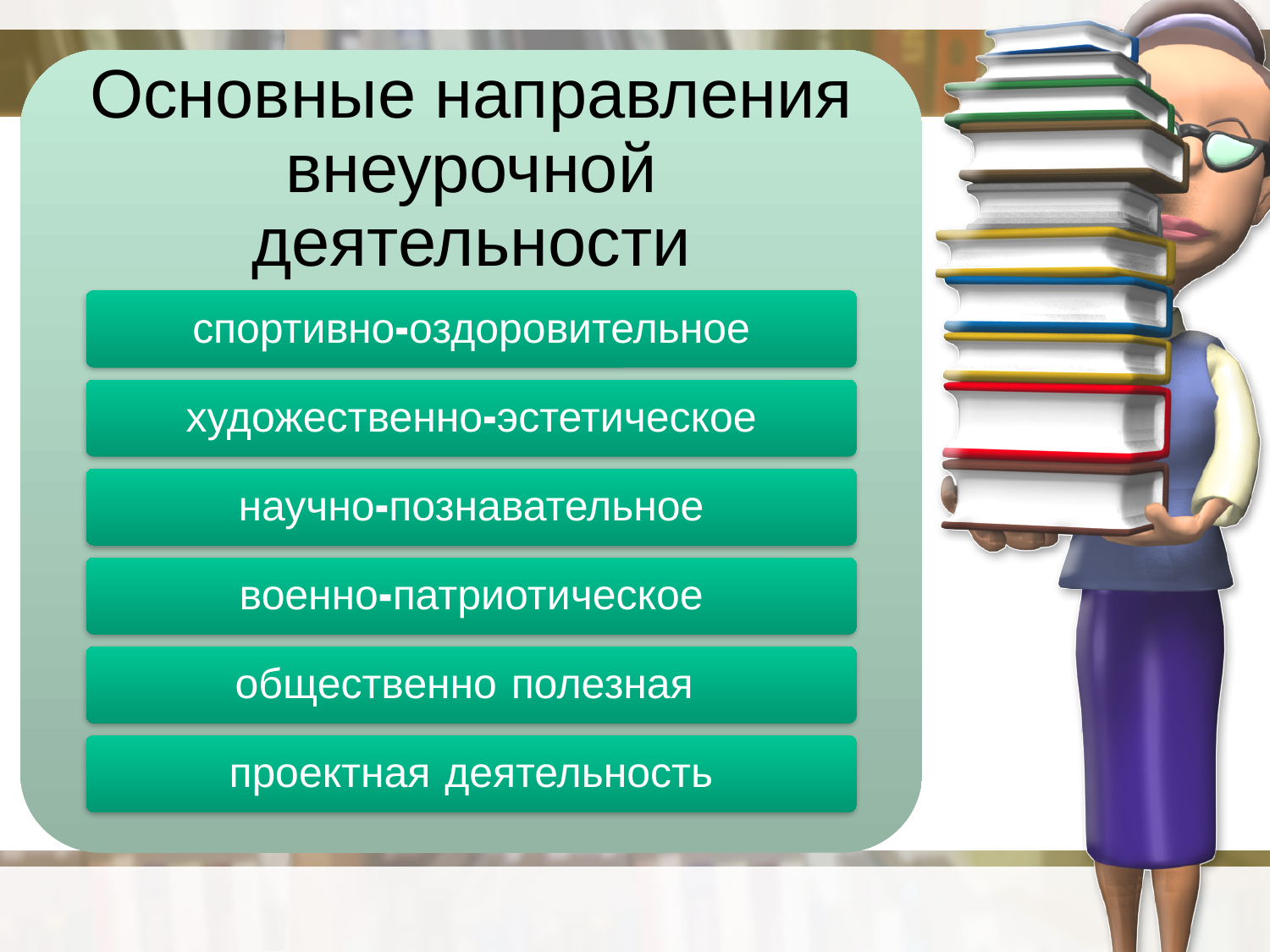

Основные направления внеурочной деятельности
спортивно-оздоровительное
художественно-эстетическое
научно-познавательное
военно-патриотическое
общественно полезная
проектная деятельность